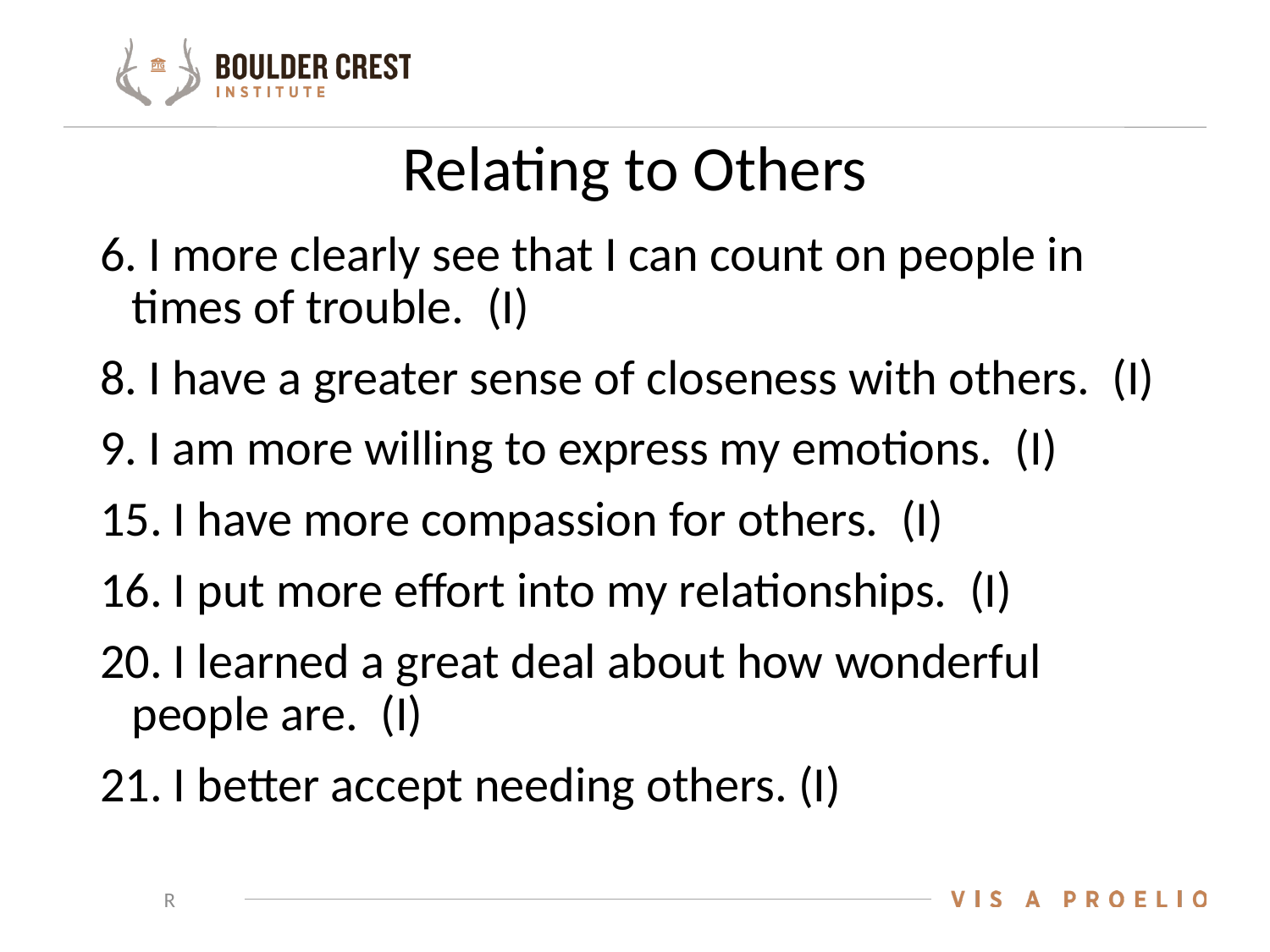

# Relating to Others
6. I more clearly see that I can count on people in times of trouble.  (I)
8. I have a greater sense of closeness with others.  (I)
9. I am more willing to express my emotions.  (I)
15. I have more compassion for others.  (I)
16. I put more effort into my relationships.  (I)
20. I learned a great deal about how wonderful people are.  (I)
21. I better accept needing others. (I)
R